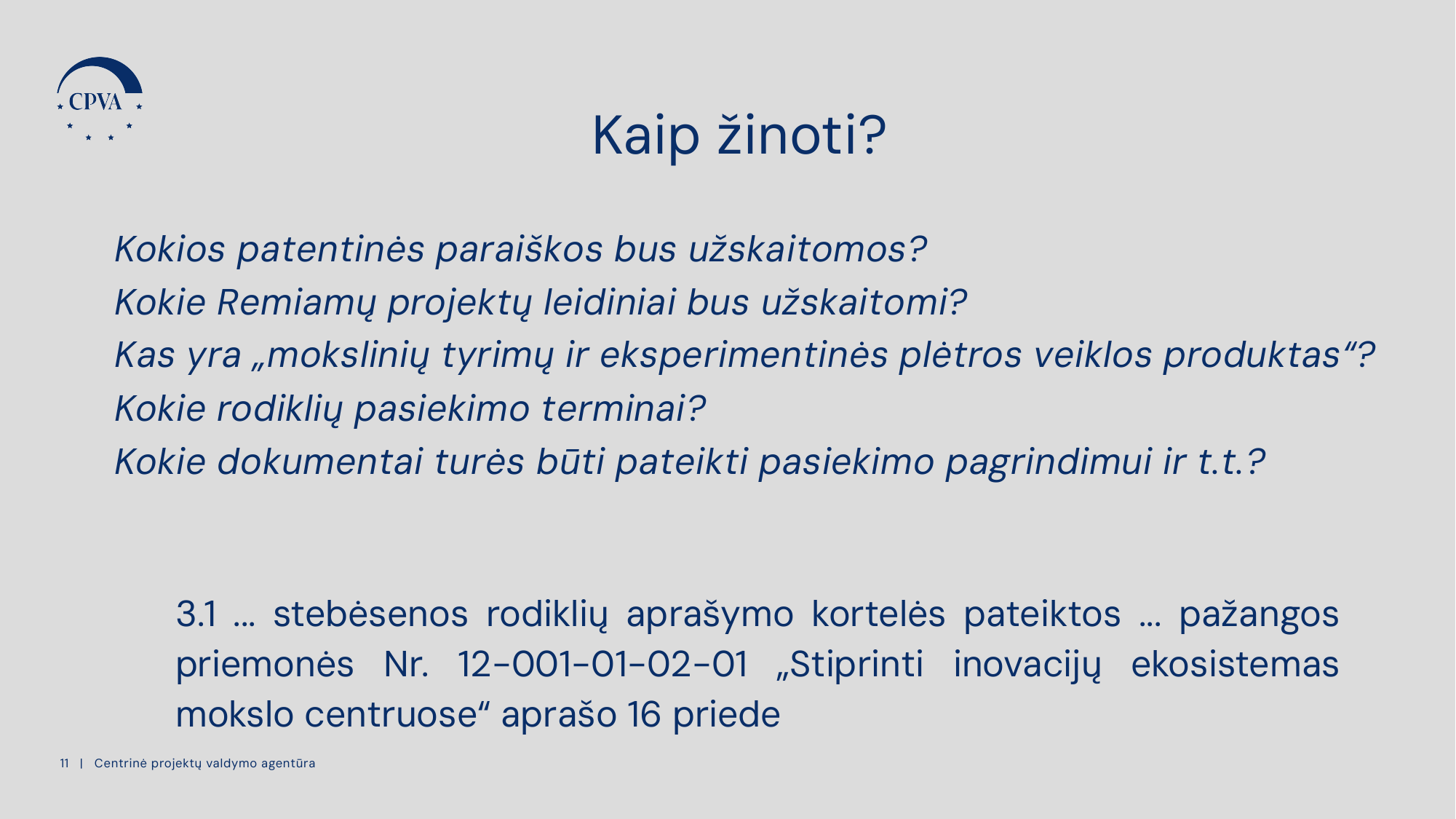

Kaip žinoti?

Kokios patentinės paraiškos bus užskaitomos?
Kokie Remiamų projektų leidiniai bus užskaitomi?
Kas yra „mokslinių tyrimų ir eksperimentinės plėtros veiklos produktas“?
Kokie rodiklių pasiekimo terminai?
Kokie dokumentai turės būti pateikti pasiekimo pagrindimui ir t.t.?

3.1 ... stebėsenos rodiklių aprašymo kortelės pateiktos ... pažangos priemonės Nr. 12-001-01-02-01 „Stiprinti inovacijų ekosistemas mokslo centruose“ aprašo 16 priede
11   |   Centrinė projektų valdymo agentūra